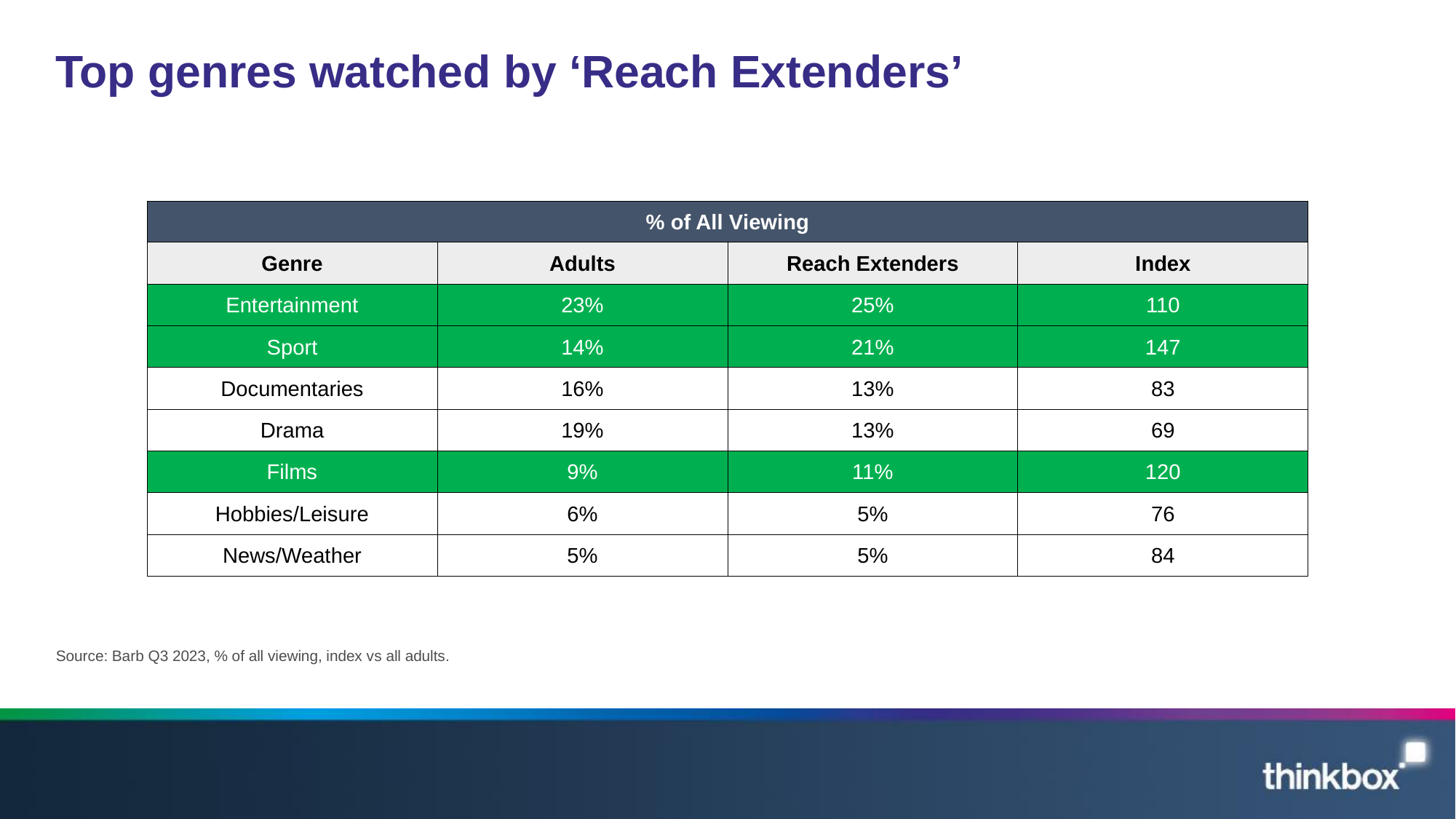

# Top genres watched by ‘Reach Extenders’
| % of All Viewing |  |  |  |
| --- | --- | --- | --- |
| Genre | Adults | Reach Extenders | Index |
| Entertainment | 23% | 25% | 110 |
| Sport | 14% | 21% | 147 |
| Documentaries | 16% | 13% | 83 |
| Drama | 19% | 13% | 69 |
| Films | 9% | 11% | 120 |
| Hobbies/Leisure | 6% | 5% | 76 |
| News/Weather | 5% | 5% | 84 |
Source: Barb Q3 2023, % of all viewing, index vs all adults.